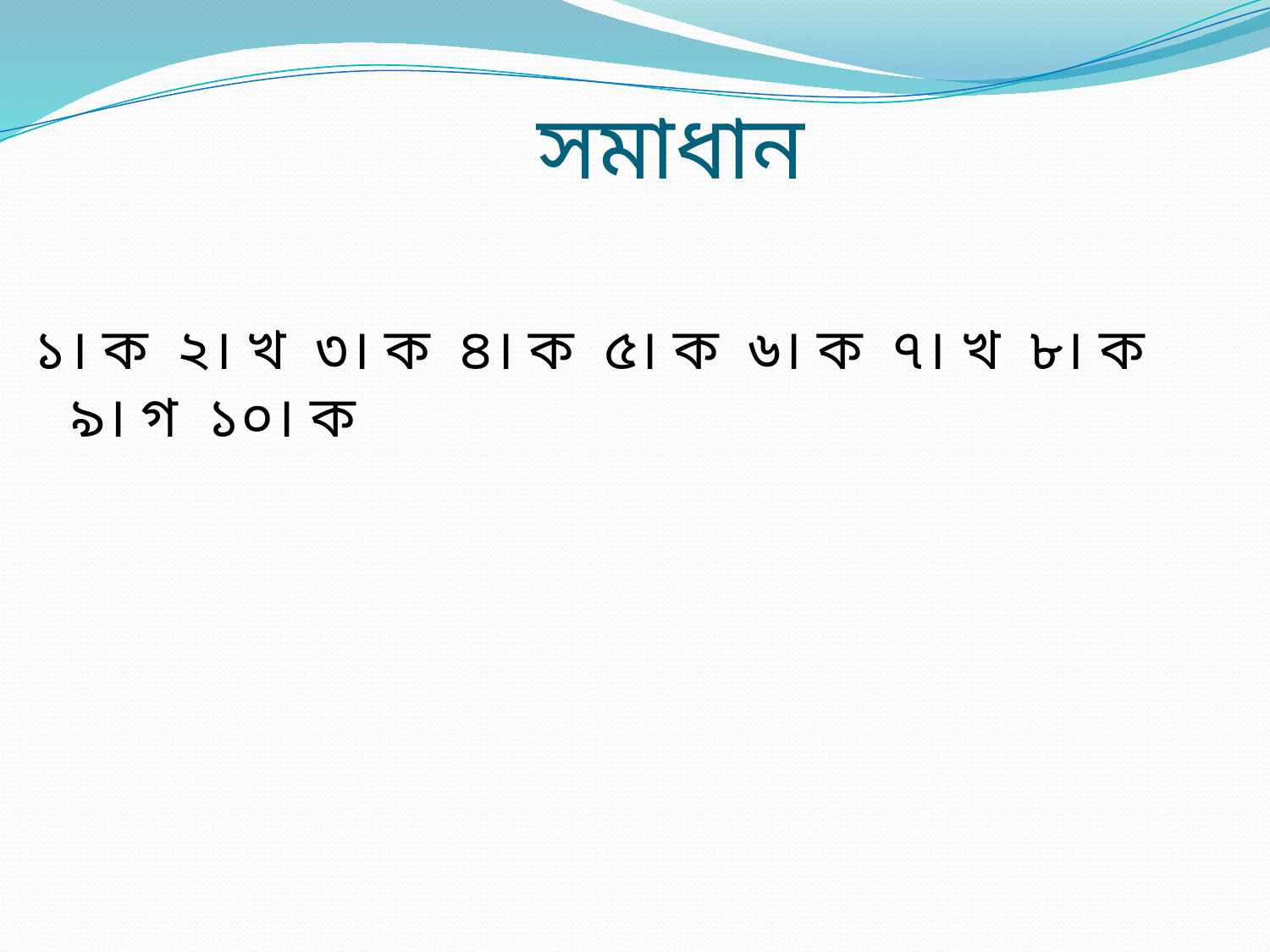

# সমাধান
১। ক  ২। খ  ৩। ক  ৪। ক  ৫। ক  ৬। ক  ৭। খ  ৮। ক  ৯। গ  ১০। ক